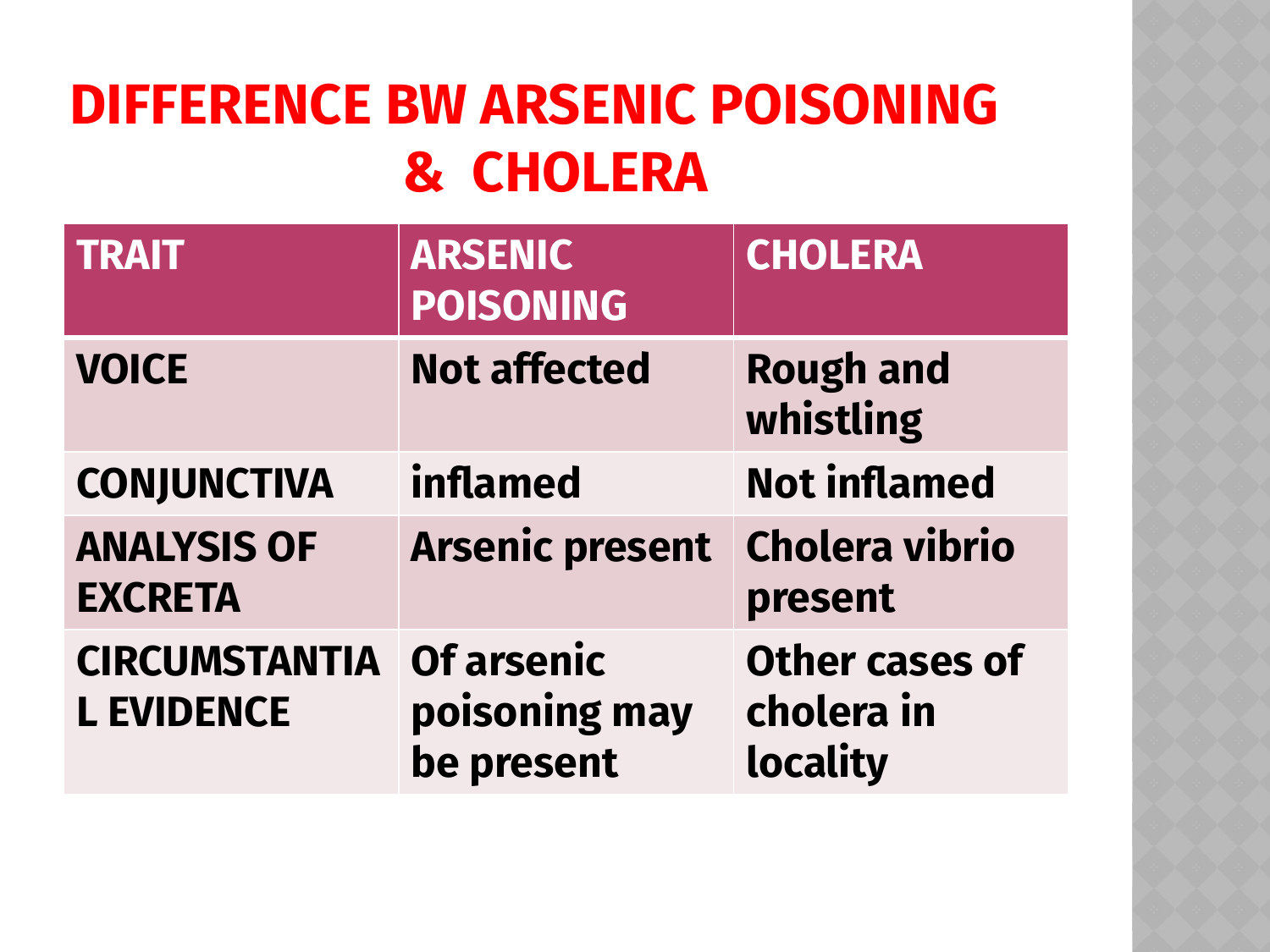

# DIFFERENCE BW ARSENIC POISONING                              &  CHOLERA
| TRAIT | ARSENIC POISONING | CHOLERA |
| --- | --- | --- |
| VOICE | Not affected | Rough and whistling |
| CONJUNCTIVA | inflamed | Not inflamed |
| ANALYSIS OF EXCRETA | Arsenic present | Cholera vibrio present |
| CIRCUMSTANTIAL EVIDENCE | Of arsenic poisoning may be present | Other cases of cholera in locality |